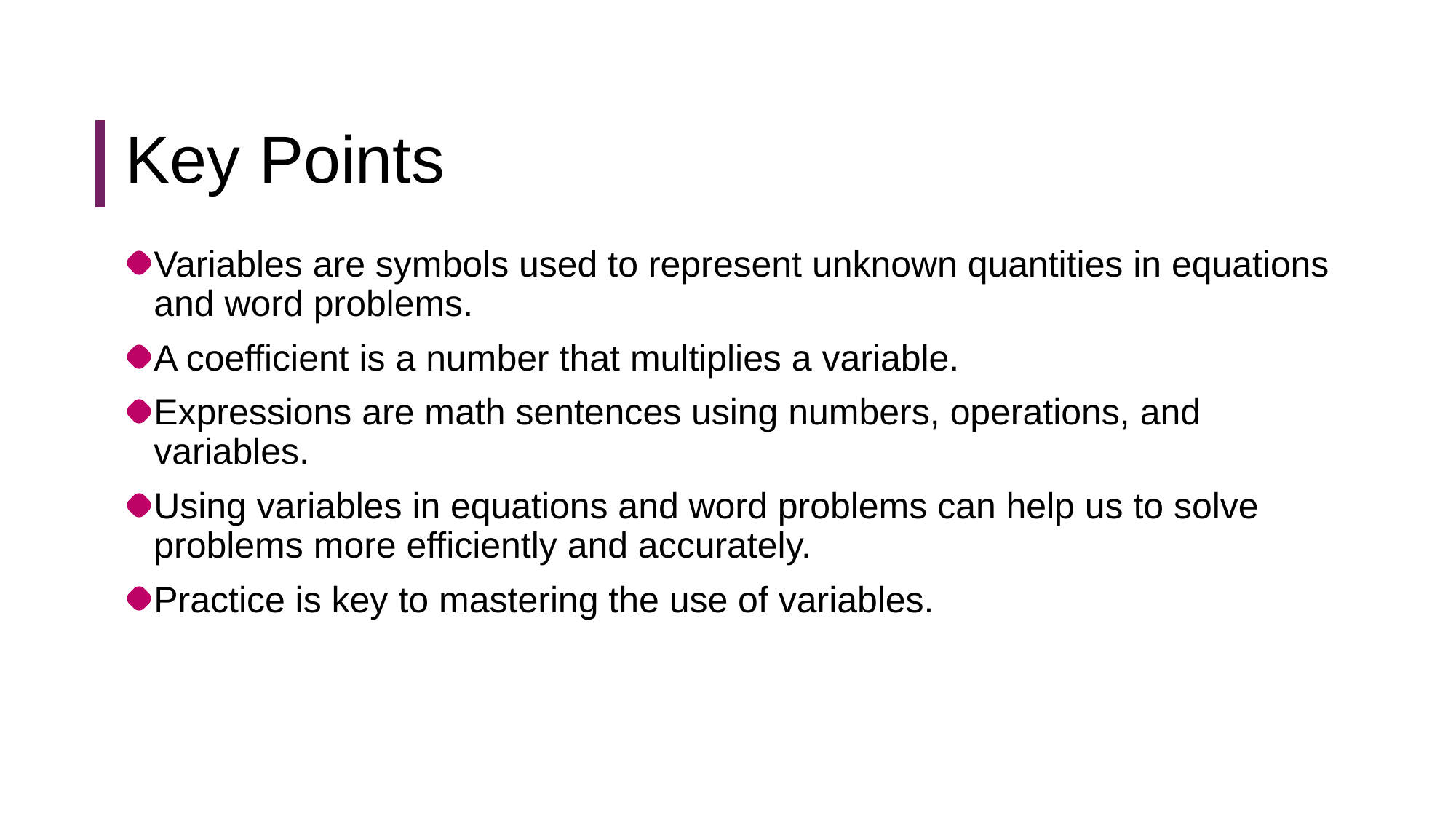

# Key Points
Variables are symbols used to represent unknown quantities in equations and word problems.
A coefficient is a number that multiplies a variable.
Expressions are math sentences using numbers, operations, and variables.
Using variables in equations and word problems can help us to solve problems more efficiently and accurately.
Practice is key to mastering the use of variables.